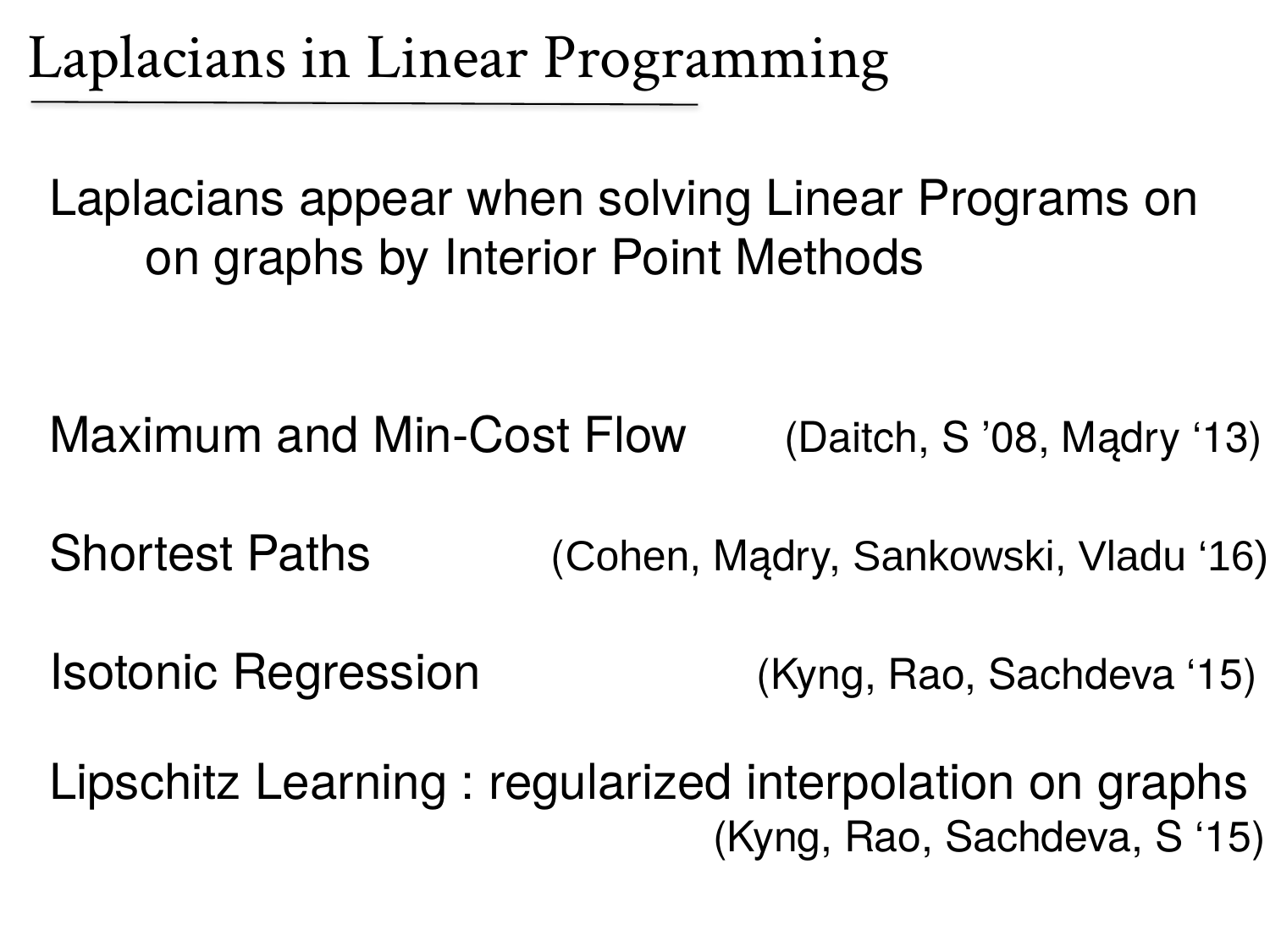

Laplacians in Linear Programming
Laplacians appear when solving Linear Programs on
       on graphs by Interior Point Methods

Maximum and Min-Cost Flow       (Daitch, S ’08, Mądry ‘13)

Shortest Paths             (Cohen, Mądry, Sankowski, Vladu ‘16)

Isotonic Regression                    (Kyng, Rao, Sachdeva ‘15)

Lipschitz Learning : regularized interpolation on graphs
                                                        (Kyng, Rao, Sachdeva, S ‘15)